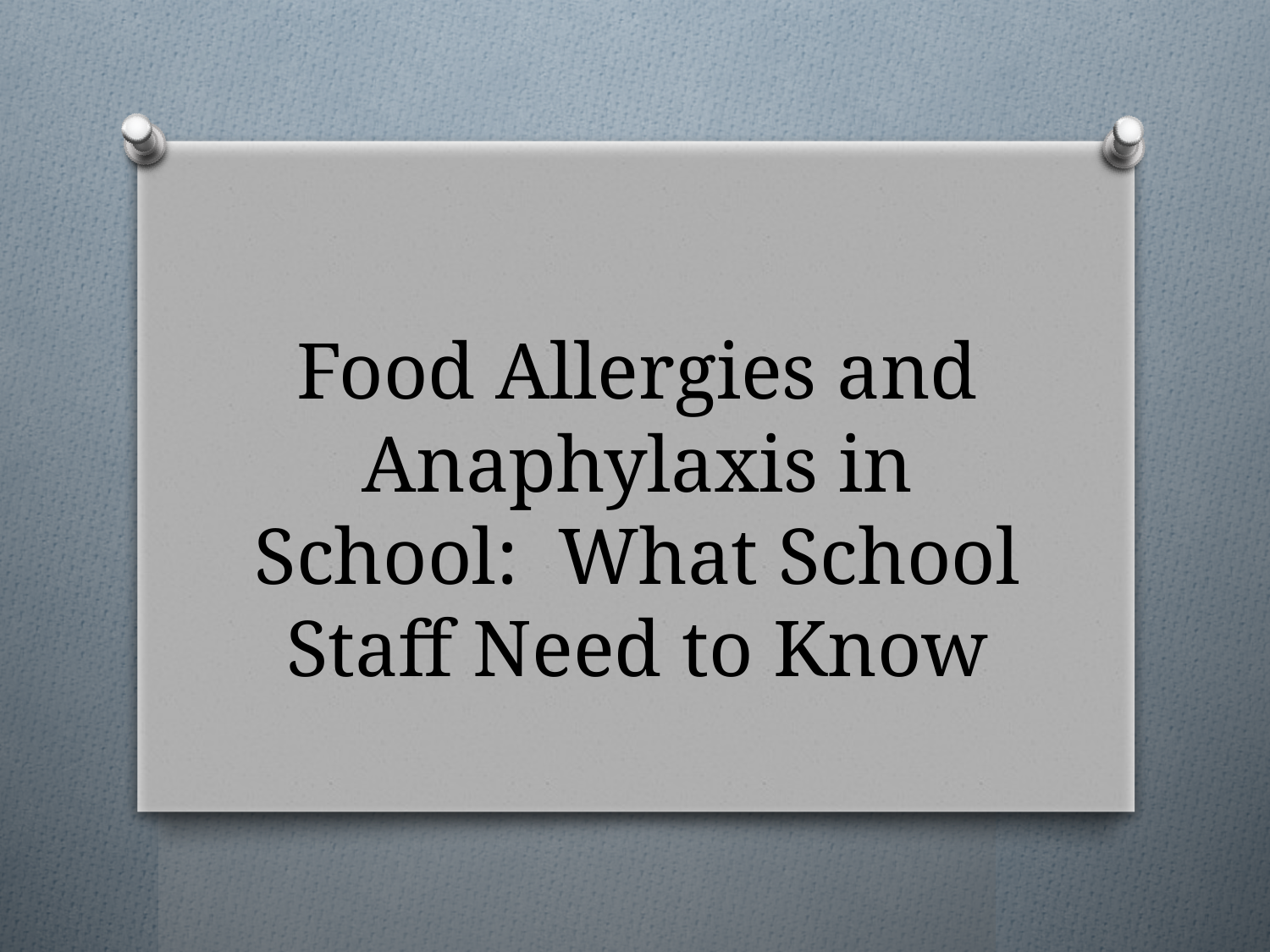

# Food Allergies and Anaphylaxis in School:  What School Staff Need to Know